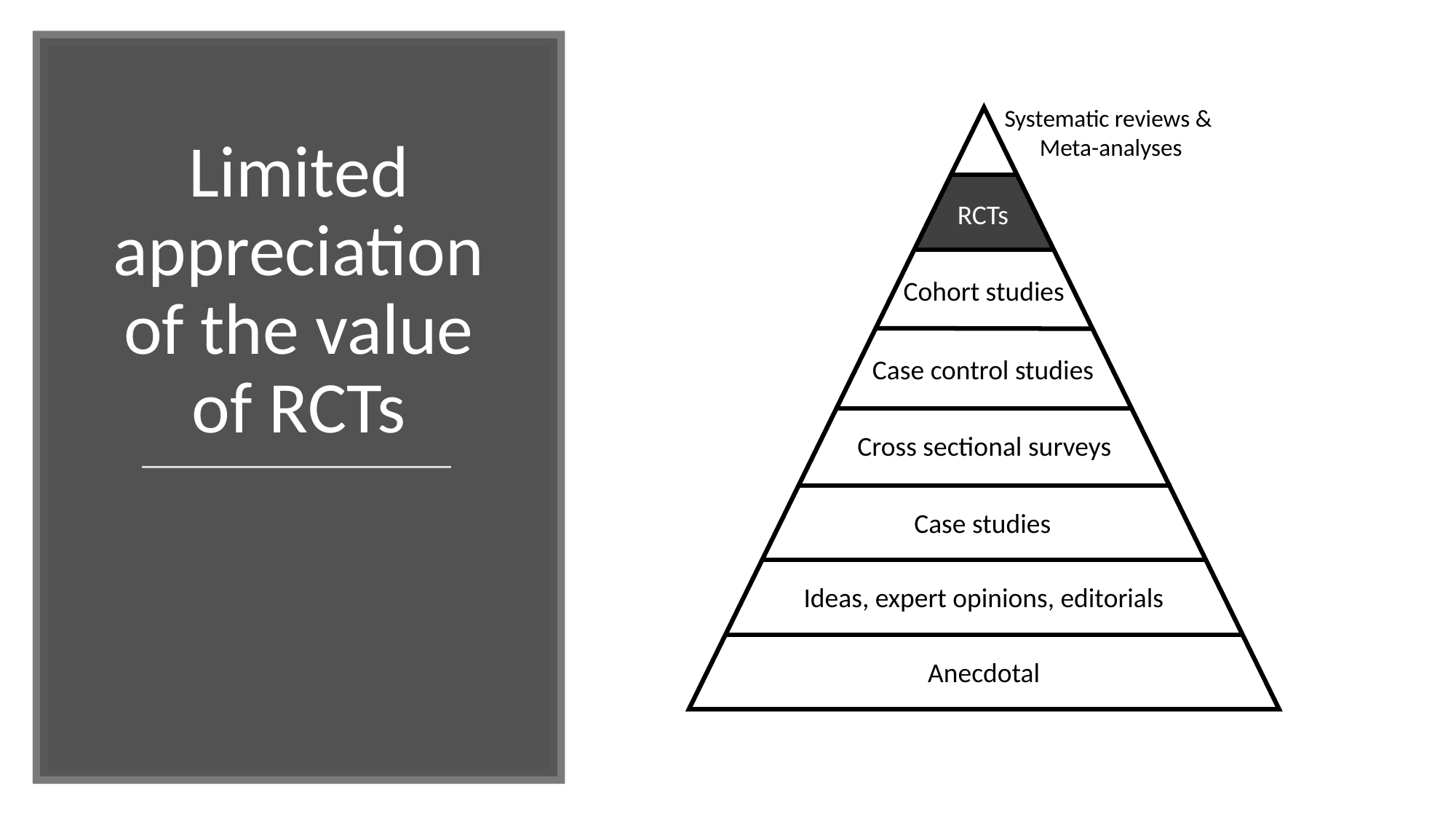

Systematic reviews &
Meta-analyses

RCTs
Cohort studies
Case control studies
Cross sectional surveys
Case studies
Ideas, expert opinions, editorials
Anecdotal
Limited appreciation of the value of RCTs